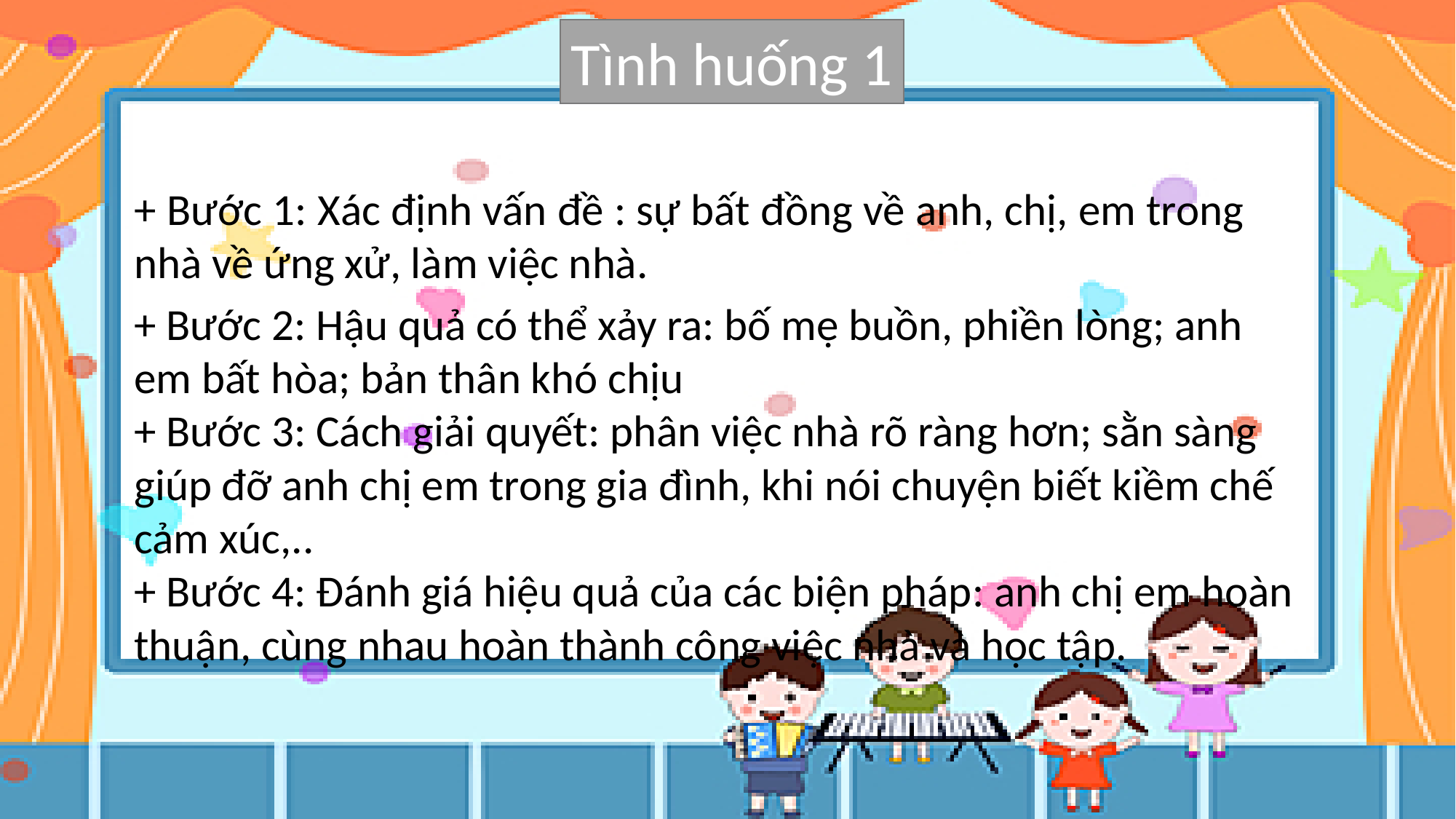

Tình huống 1
+ Bước 1: Xác định vấn đề : sự bất đồng về anh, chị, em trong nhà về ứng xử, làm việc nhà.
+ Bước 2: Hậu quả có thể xảy ra: bố mẹ buồn, phiền lòng; anh em bất hòa; bản thân khó chịu
+ Bước 3: Cách giải quyết: phân việc nhà rõ ràng hơn; sằn sàng giúp đỡ anh chị em trong gia đình, khi nói chuyện biết kiềm chế cảm xúc,..
+ Bước 4: Đánh giá hiệu quả của các biện pháp: anh chị em hoàn thuận, cùng nhau hoàn thành công việc nhà và học tập.